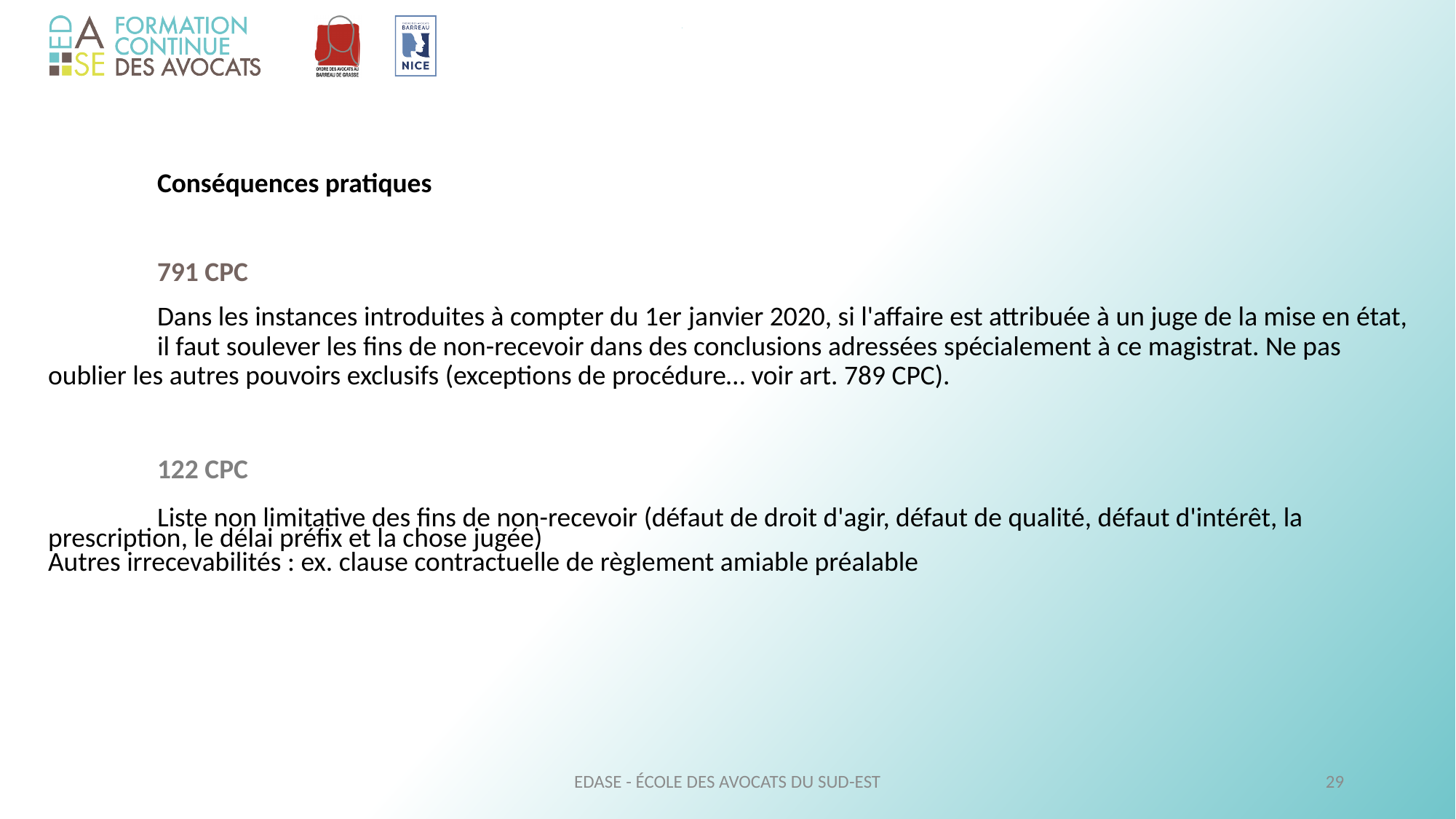

Conséquences pratiques

	791 CPC
	Dans les instances introduites à compter du 1er janvier 2020, si l'affaire est attribuée à un juge de la mise en état, 	il faut soulever les fins de non-recevoir dans des conclusions adressées spécialement à ce magistrat. Ne pas oublier les autres pouvoirs exclusifs (exceptions de procédure… voir art. 789 CPC).

	122 CPC

	Liste non limitative des fins de non-recevoir (défaut de droit d'agir, défaut de qualité, défaut d'intérêt, la prescription, le délai préfix et la chose jugée)
Autres irrecevabilités : ex. clause contractuelle de règlement amiable préalable

EDASE - ÉCOLE DES AVOCATS DU SUD-EST
29